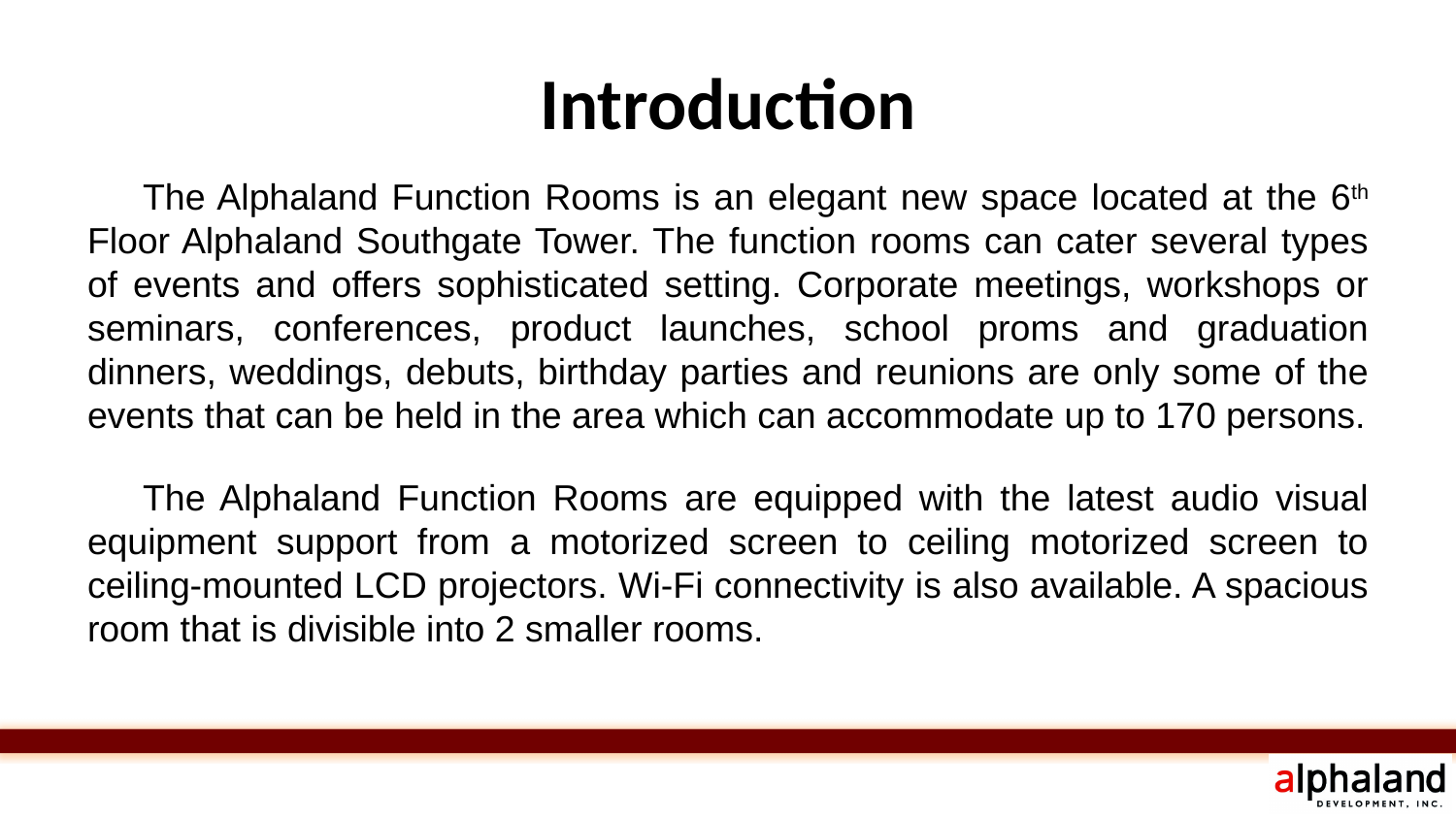

# Introduction
The Alphaland Function Rooms is an elegant new space located at the 6th Floor Alphaland Southgate Tower. The function rooms can cater several types of events and offers sophisticated setting. Corporate meetings, workshops or seminars, conferences, product launches, school proms and graduation dinners, weddings, debuts, birthday parties and reunions are only some of the events that can be held in the area which can accommodate up to 170 persons.

The Alphaland Function Rooms are equipped with the latest audio visual equipment support from a motorized screen to ceiling motorized screen to ceiling-mounted LCD projectors. Wi-Fi connectivity is also available. A spacious room that is divisible into 2 smaller rooms.